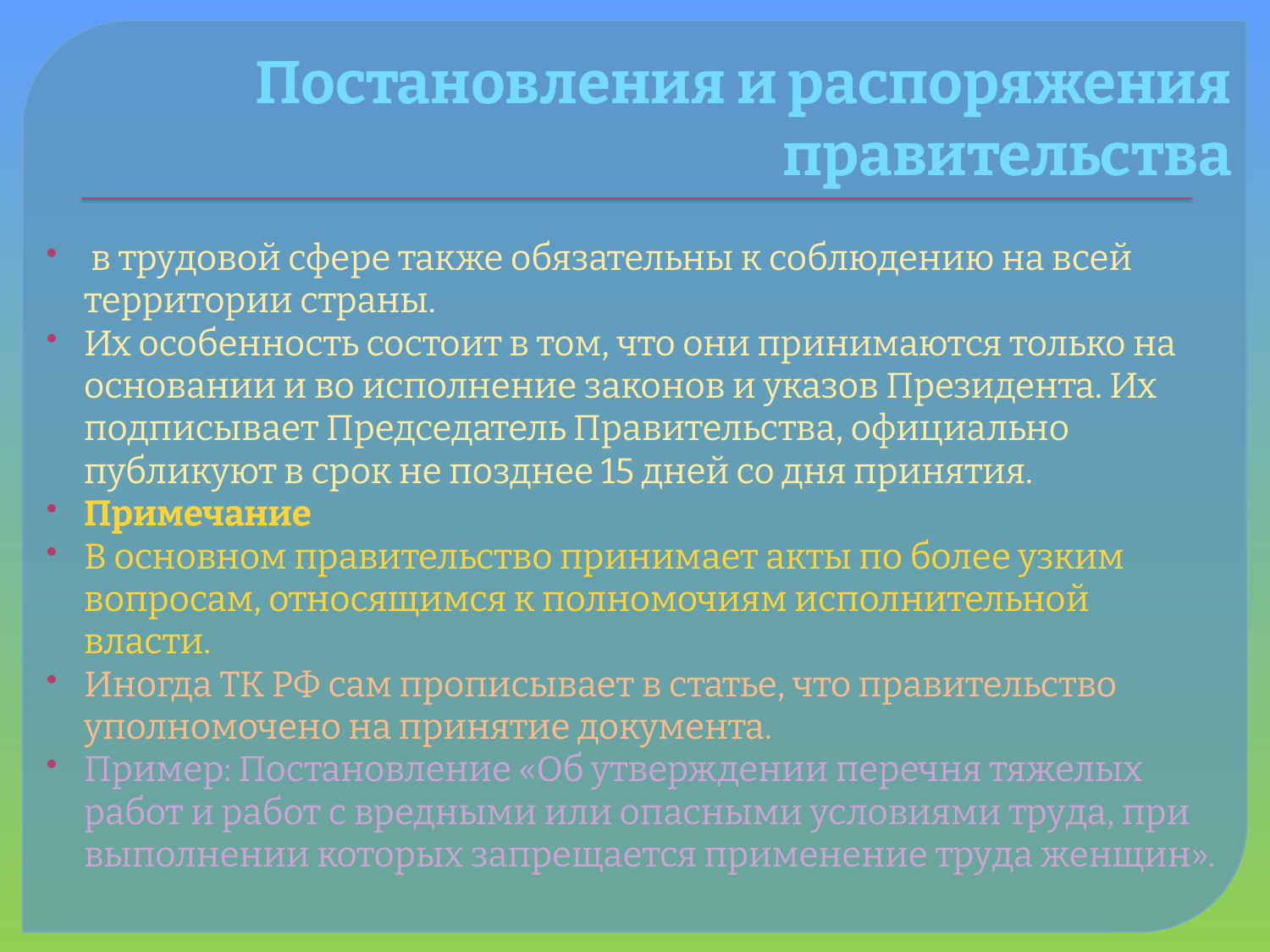

# Постановления и распоряжения правительства
 в трудовой сфере также обязательны к соблюдению на всей территории страны.
Их особенность состоит в том, что они принимаются только на основании и во исполнение законов и указов Президента. Их подписывает Председатель Правительства, официально публикуют в срок не позднее 15 дней со дня принятия.
Примечание
В основном правительство принимает акты по более узким вопросам, относящимся к полномочиям исполнительной власти.
Иногда ТК РФ сам прописывает в статье, что правительство уполномочено на принятие документа.
Пример: Постановление «Об утверждении перечня тяжелых работ и работ с вредными или опасными условиями труда, при выполнении которых запрещается при­менение труда женщин».